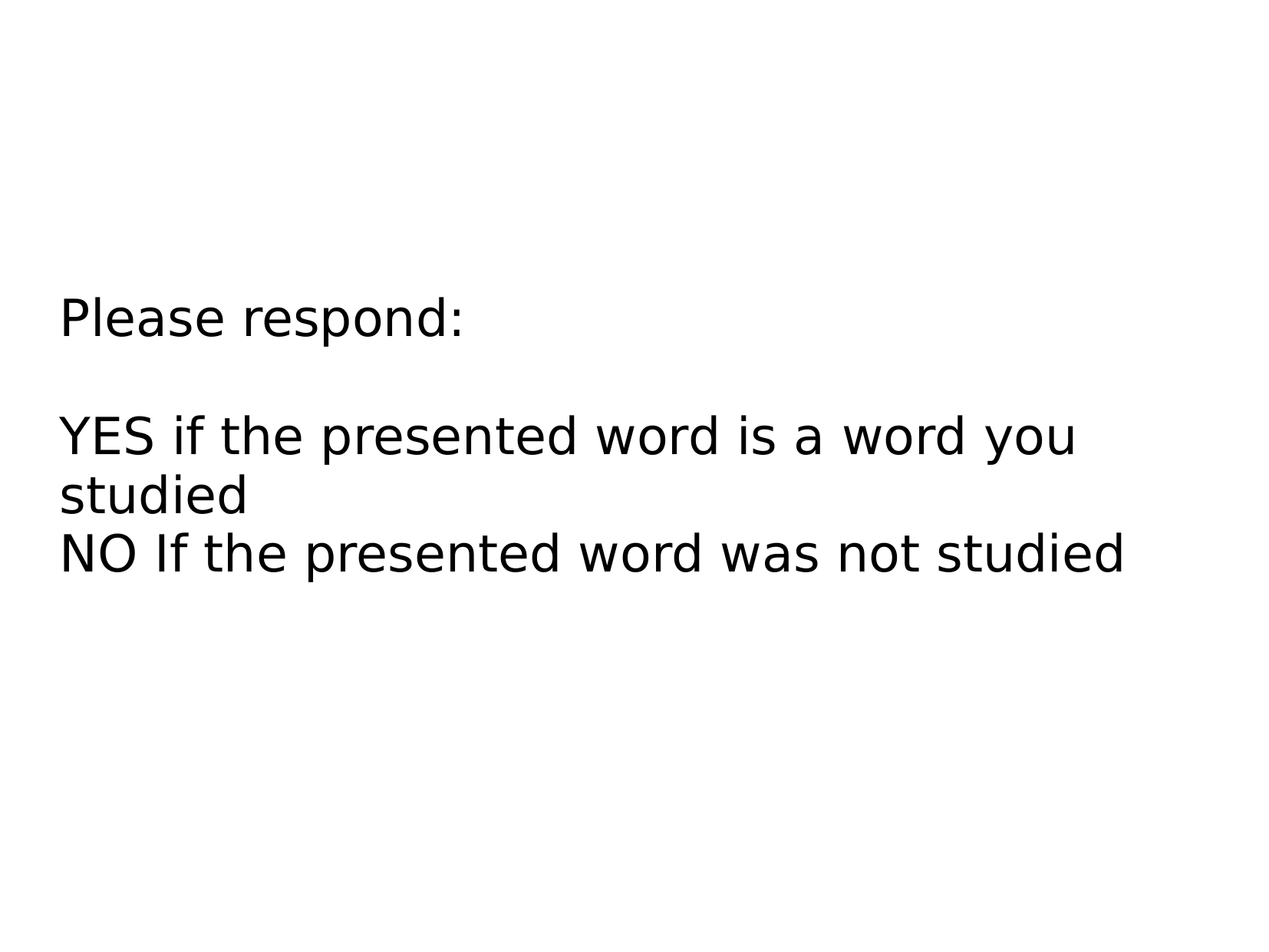

Please respond:

YES if the presented word is a word you studied
NO If the presented word was not studied